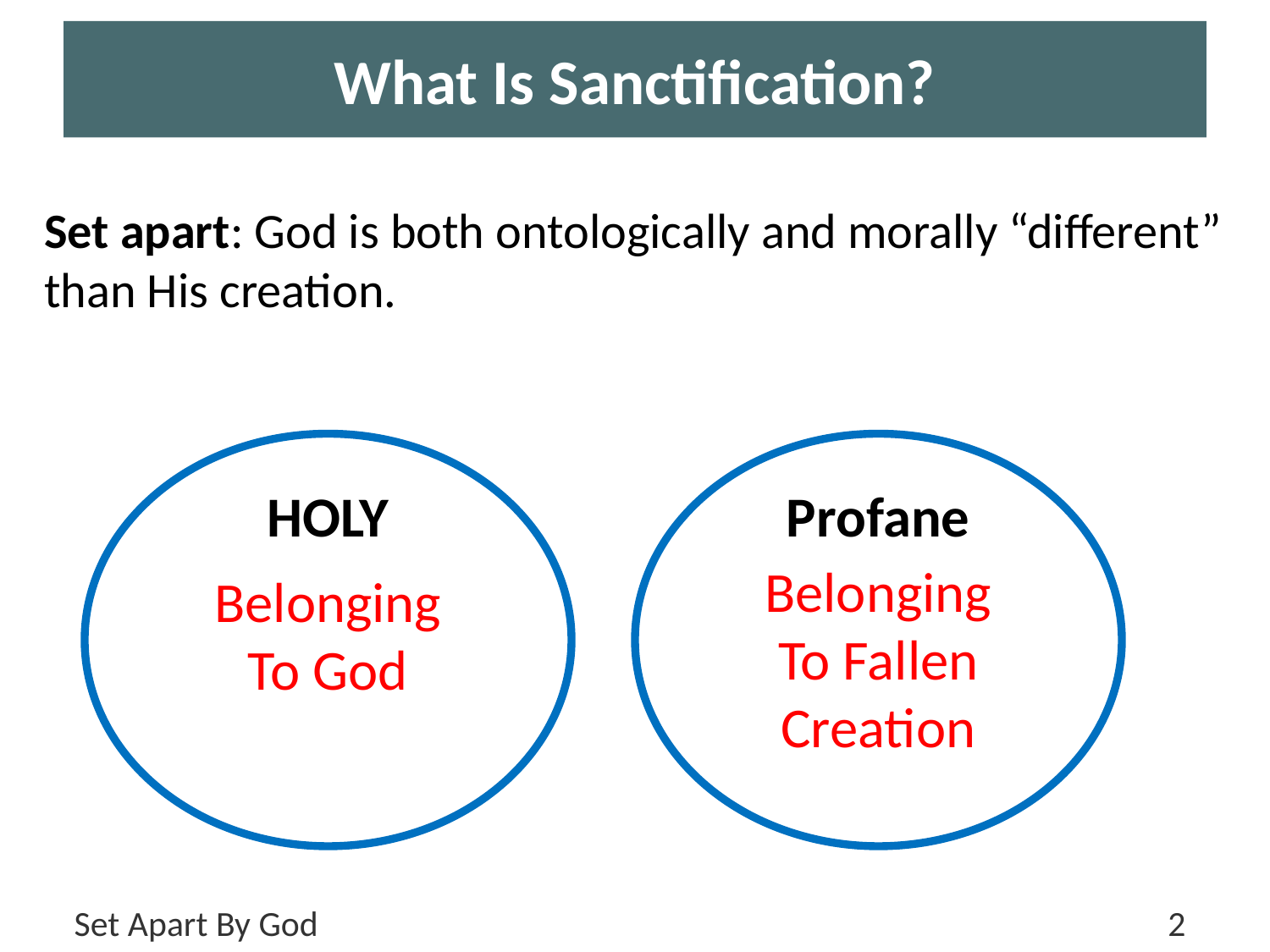

# What Is Sanctification?

Set apart: God is both ontologically and morally “different” than His creation.

HOLY
Profane
Belonging To Fallen Creation
Belonging To God